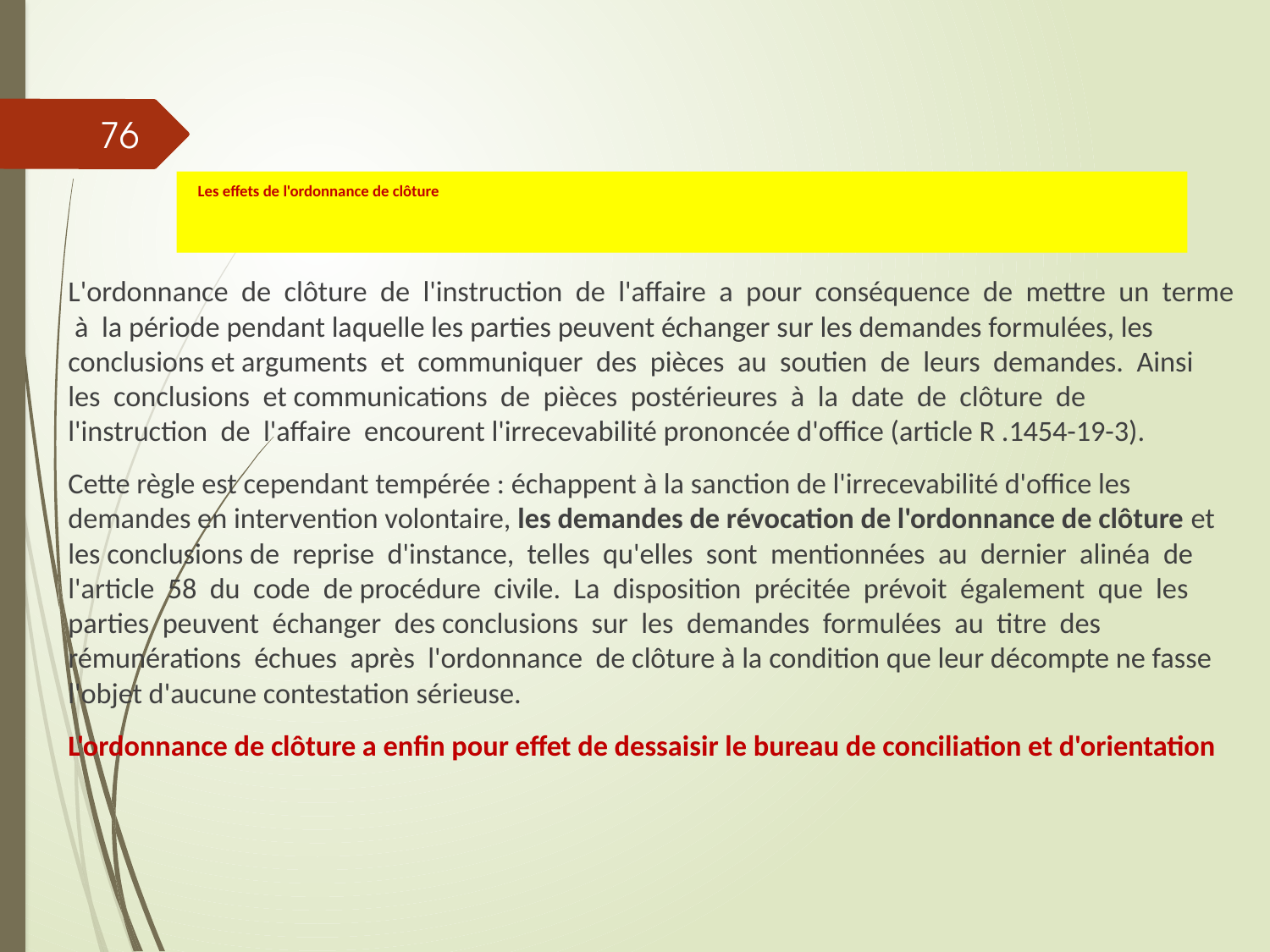

76
# Les effets de l'ordonnance de clôture
L'ordonnance  de  clôture  de  l'instruction  de  l'affaire  a  pour  conséquence  de  mettre  un  terme  à  la période pendant laquelle les parties peuvent échanger sur les demandes formulées, les conclusions et arguments  et  communiquer  des  pièces  au  soutien  de  leurs  demandes.  Ainsi  les  conclusions  et communications  de  pièces  postérieures  à  la  date  de  clôture  de  l'instruction  de  l'affaire  encourent l'irrecevabilité prononcée d'office (article R .1454-19-3).
Cette règle est cependant tempérée : échappent à la sanction de l'irrecevabilité d'office les demandes en intervention volontaire, les demandes de révocation de l'ordonnance de clôture et les conclusions de  reprise  d'instance,  telles  qu'elles  sont  mentionnées  au  dernier  alinéa  de  l'article  58  du  code  de procédure  civile.  La  disposition  précitée  prévoit  également  que  les  parties  peuvent  échanger  des conclusions  sur  les  demandes  formulées  au  titre  des  rémunérations  échues  après  l'ordonnance  de clôture à la condition que leur décompte ne fasse l'objet d'aucune contestation sérieuse.
L'ordonnance de clôture a enfin pour effet de dessaisir le bureau de conciliation et d'orientation